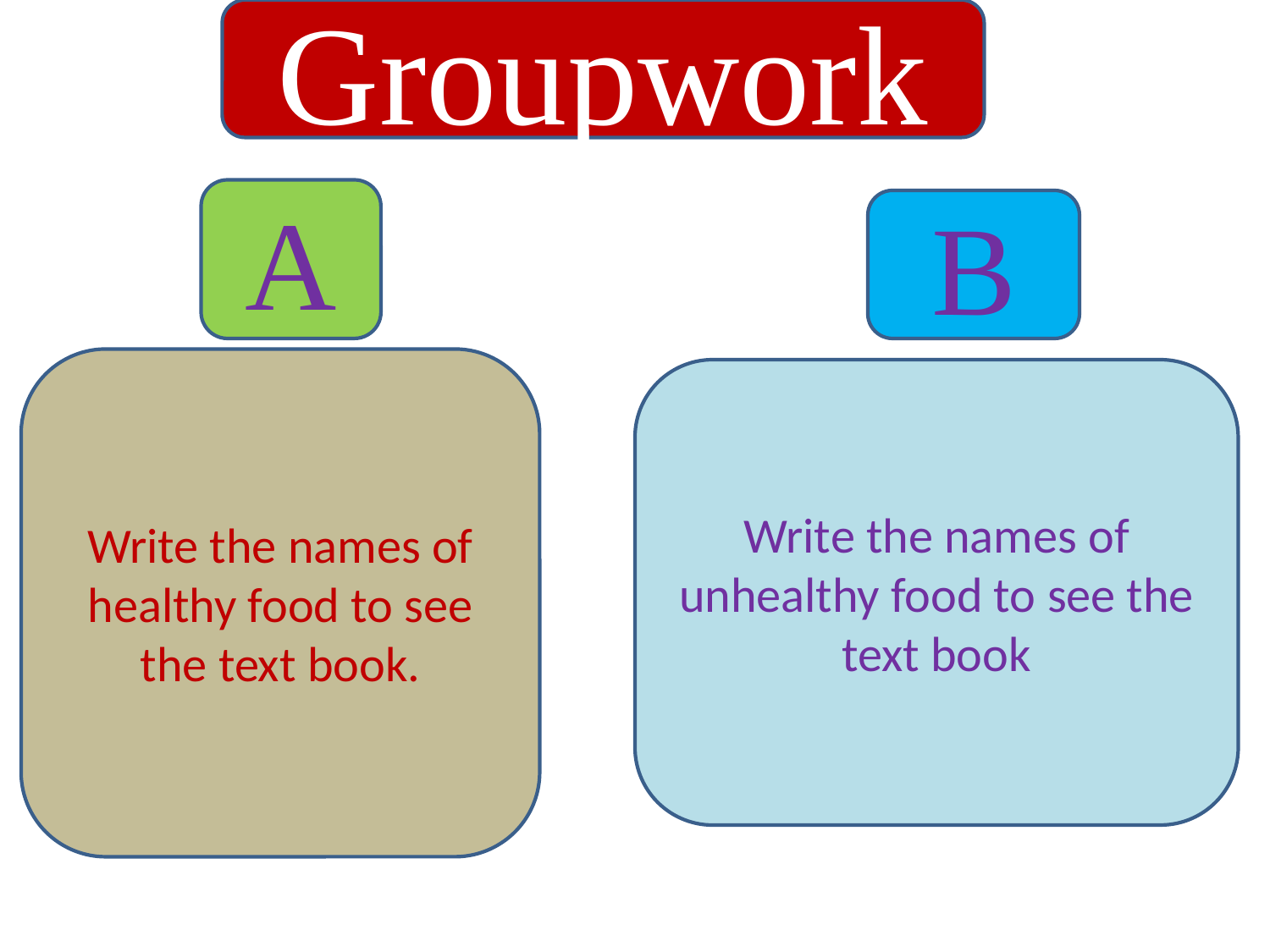

Groupwork
A
B
Write the names of healthy food to see the text book.
Write the names of unhealthy food to see the text book